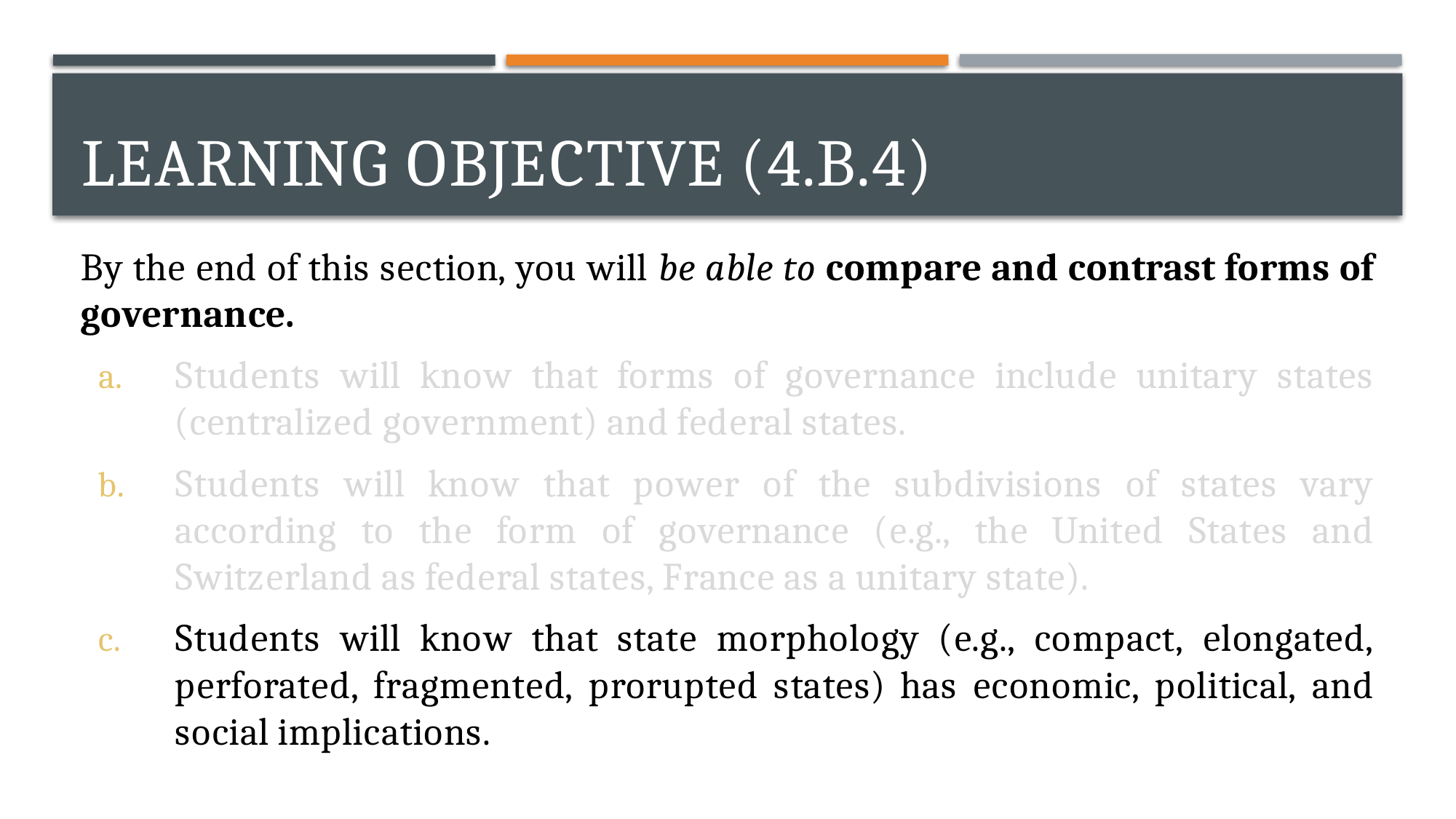

# Learning objective (4.B.4)
By the end of this section, you will be able to compare and contrast forms of governance.
Students will know that forms of governance include unitary states (centralized government) and federal states.
Students will know that power of the subdivisions of states vary according to the form of governance (e.g., the United States and Switzerland as federal states, France as a unitary state).
Students will know that state morphology (e.g., compact, elongated, perforated, fragmented, prorupted states) has economic, political, and social implications.